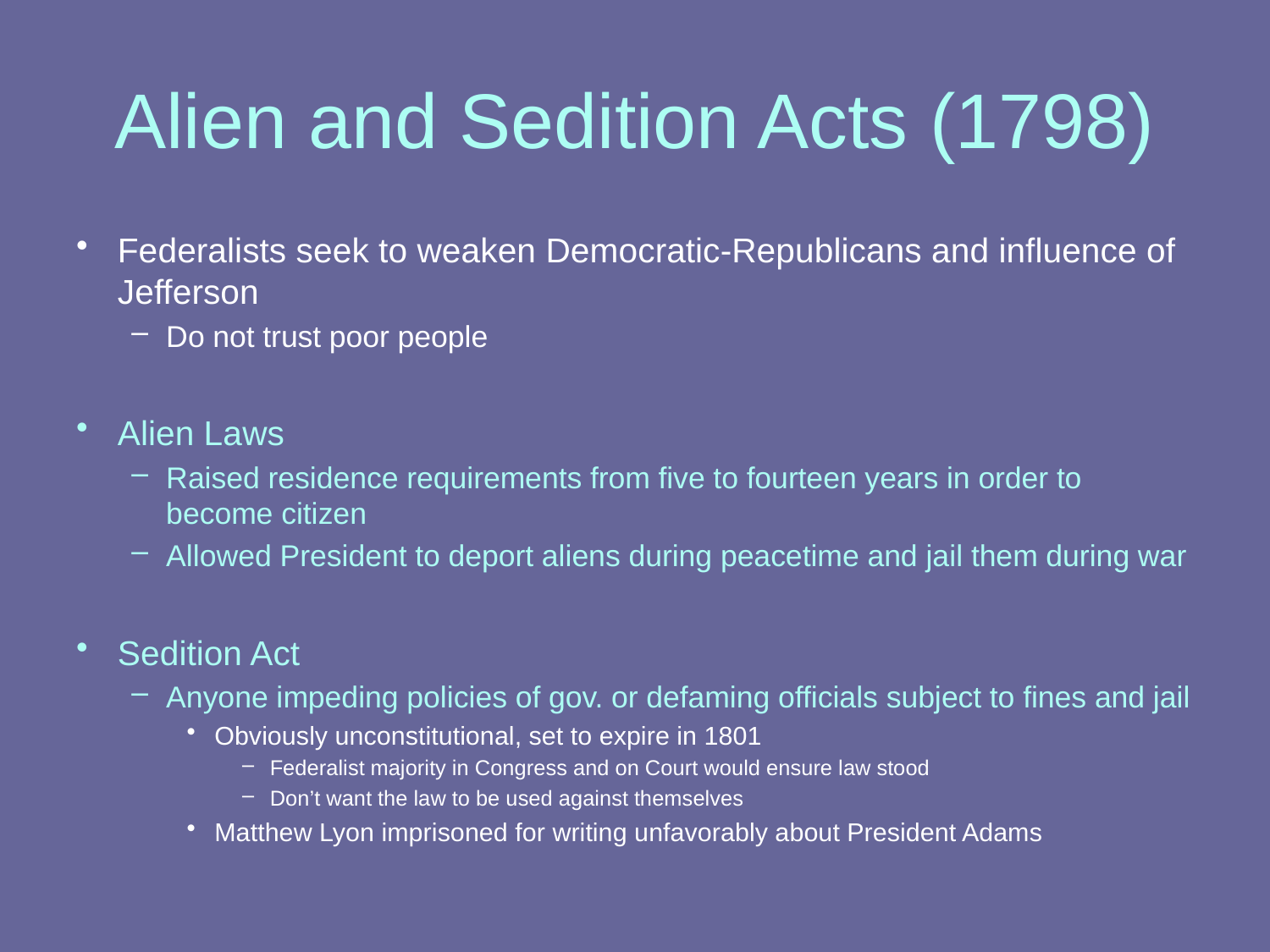

# Alien and Sedition Acts (1798)
Federalists seek to weaken Democratic-Republicans and influence of Jefferson
Do not trust poor people

Alien Laws
Raised residence requirements from five to fourteen years in order to become citizen
Allowed President to deport aliens during peacetime and jail them during war

Sedition Act
Anyone impeding policies of gov. or defaming officials subject to fines and jail
Obviously unconstitutional, set to expire in 1801
Federalist majority in Congress and on Court would ensure law stood
Don’t want the law to be used against themselves
Matthew Lyon imprisoned for writing unfavorably about President Adams